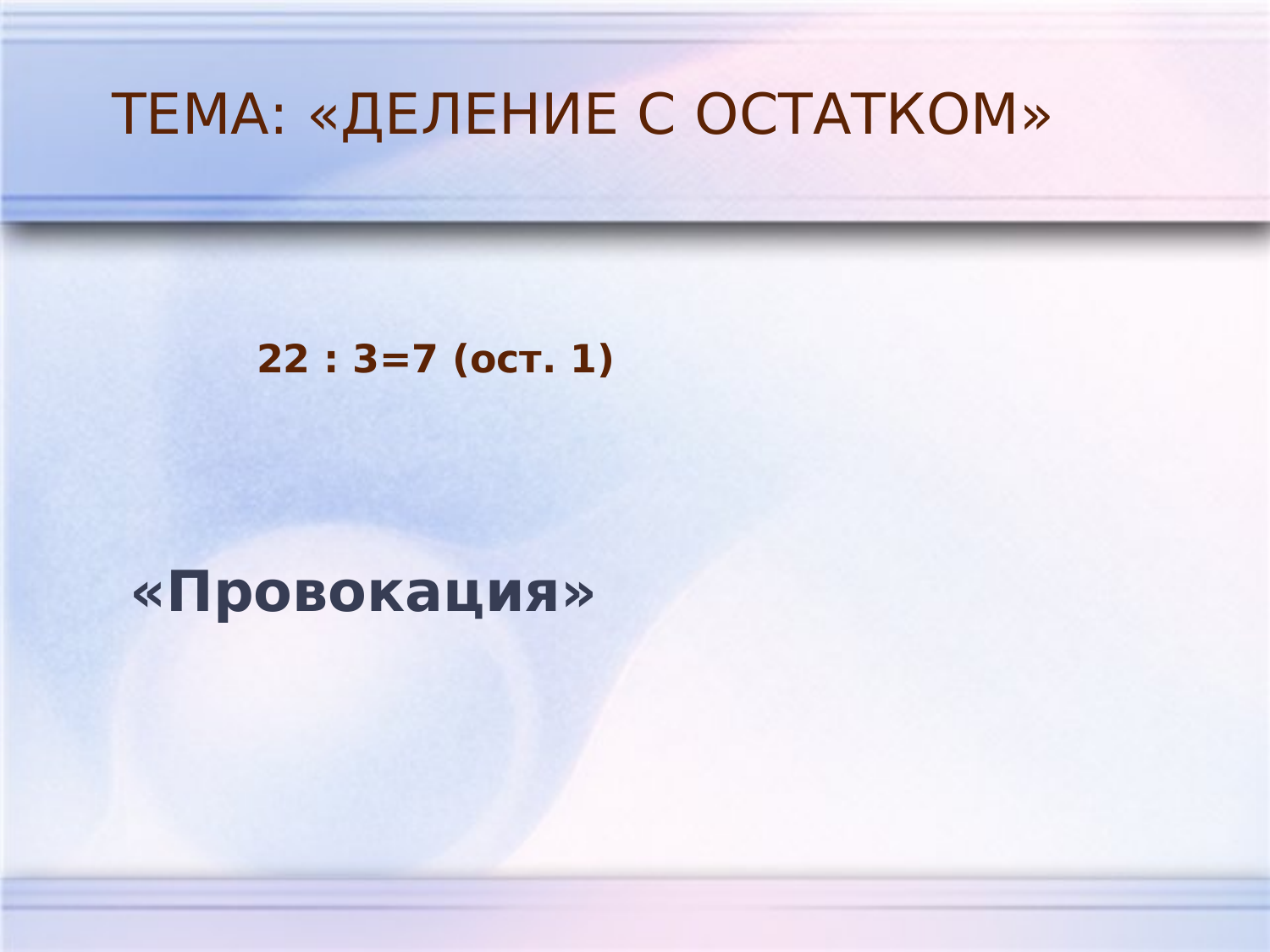

ТЕМА: «ДЕЛЕНИЕ С ОСТАТКОМ»

		22 : 3=7 (ост. 1)

	«Провокация»